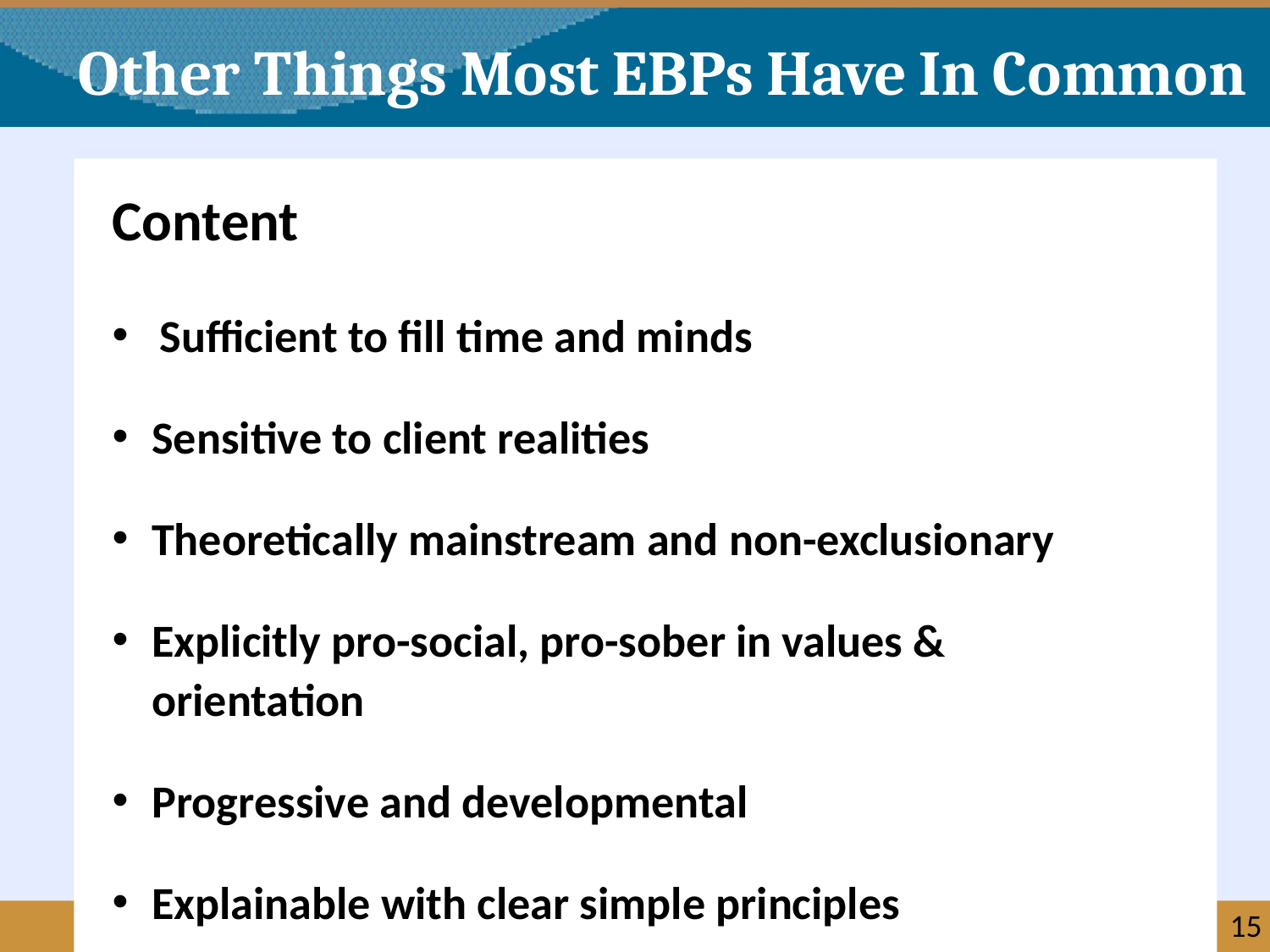

Other Things Most EBPs Have In Common
Content

Sufficient to fill time and minds
Sensitive to client realities
Theoretically mainstream and non-exclusionary
Explicitly pro-social, pro-sober in values & orientation
Progressive and developmental
Explainable with clear simple principles
15